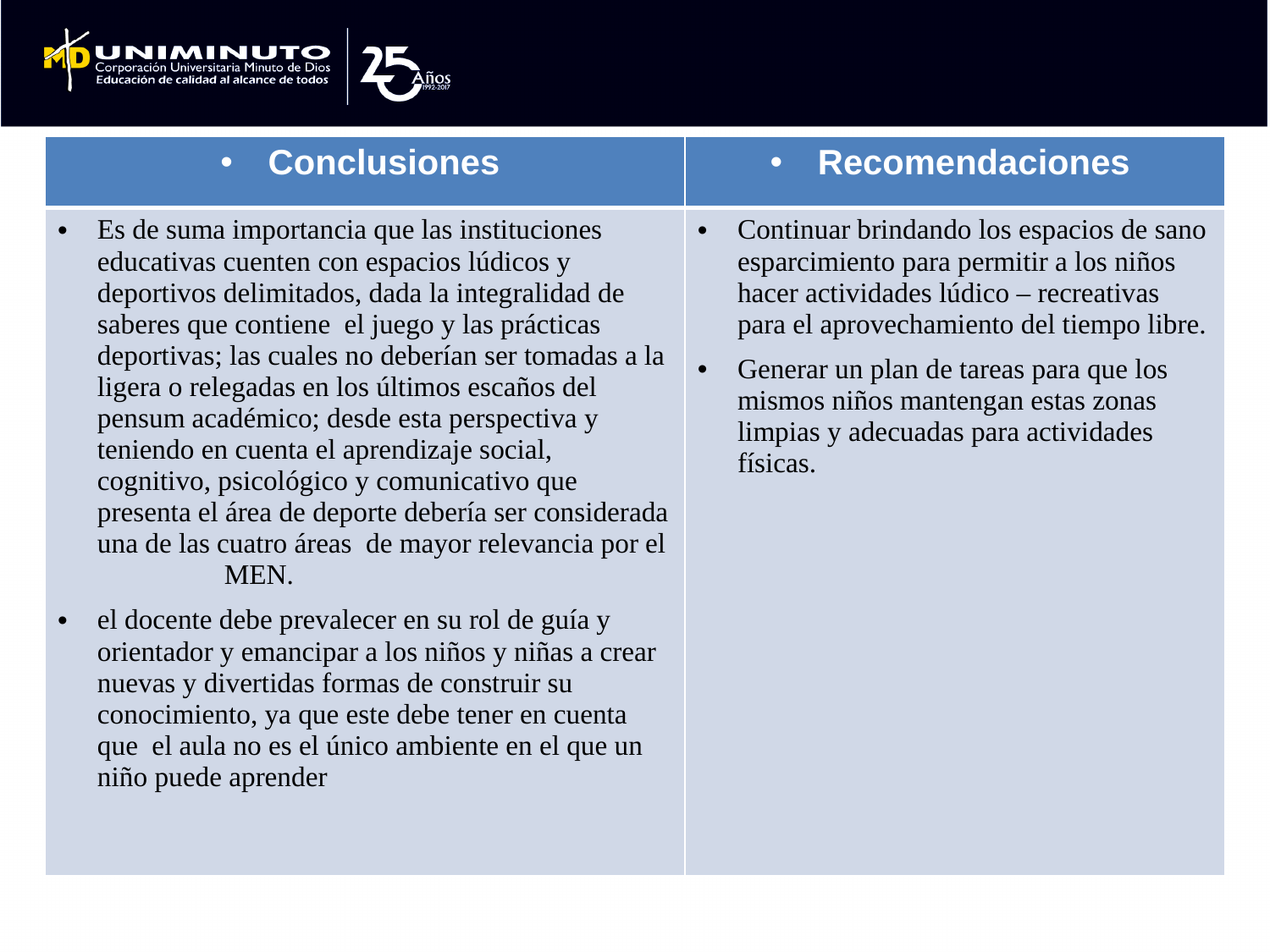

| Conclusiones | Recomendaciones |
| --- | --- |
| Es de suma importancia que las instituciones educativas cuenten con espacios lúdicos y deportivos delimitados, dada la integralidad de saberes que contiene el juego y las prácticas deportivas; las cuales no deberían ser tomadas a la ligera o relegadas en los últimos escaños del pensum académico; desde esta perspectiva y teniendo en cuenta el aprendizaje social, cognitivo, psicológico y comunicativo que presenta el área de deporte debería ser considerada una de las cuatro áreas de mayor relevancia por el MEN. el docente debe prevalecer en su rol de guía y orientador y emancipar a los niños y niñas a crear nuevas y divertidas formas de construir su conocimiento, ya que este debe tener en cuenta que el aula no es el único ambiente en el que un niño puede aprender | Continuar brindando los espacios de sano esparcimiento para permitir a los niños hacer actividades lúdico – recreativas para el aprovechamiento del tiempo libre. Generar un plan de tareas para que los mismos niños mantengan estas zonas limpias y adecuadas para actividades físicas. |